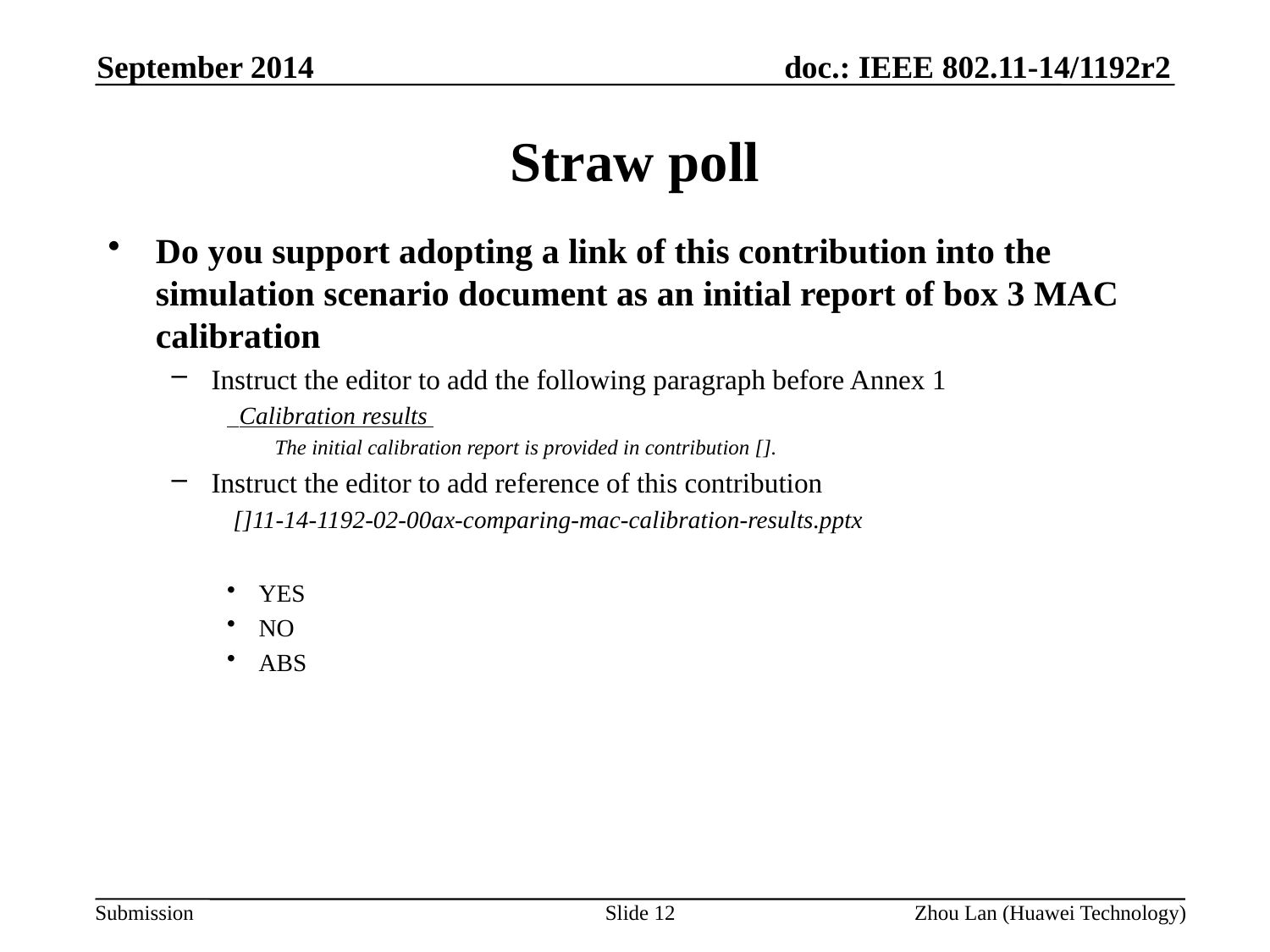

September 2014
# Straw poll
Do you support adopting a link of this contribution into the simulation scenario document as an initial report of box 3 MAC calibration
Instruct the editor to add the following paragraph before Annex 1
  Calibration results
The initial calibration report is provided in contribution [].
Instruct the editor to add reference of this contribution
 []11-14-1192-02-00ax-comparing-mac-calibration-results.pptx

YES
NO
ABS

Slide 12
Zhou Lan (Huawei Technology)